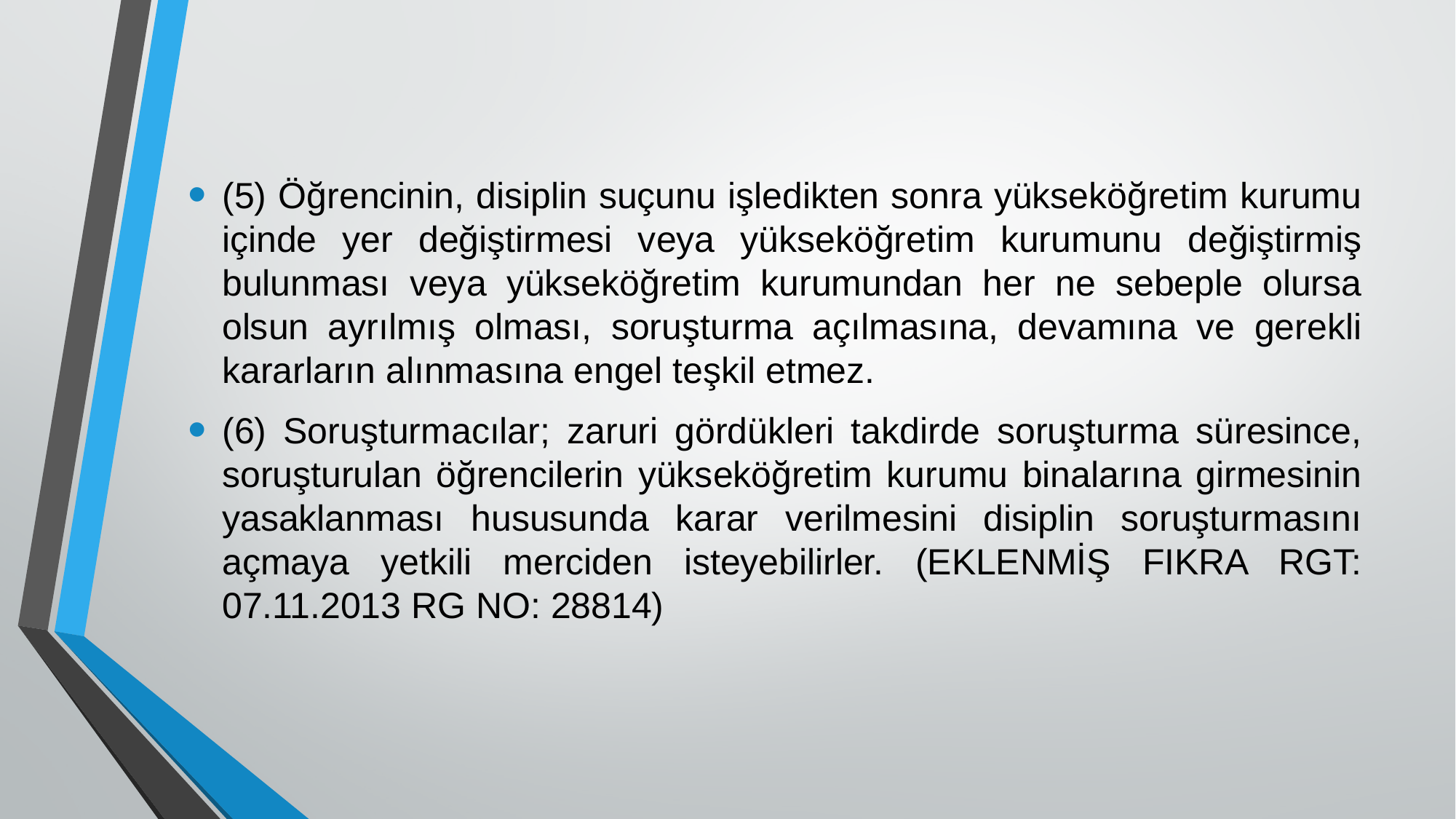

(5) Öğrencinin, disiplin suçunu işledikten sonra yükseköğretim kurumu içinde yer değiştirmesi veya yükseköğretim kurumunu değiştirmiş bulunması veya yükseköğretim kurumundan her ne sebeple olursa olsun ayrılmış olması, soruşturma açılmasına, devamına ve gerekli kararların alınmasına engel teşkil etmez.
(6) Soruşturmacılar; zaruri gördükleri takdirde soruşturma süresince, soruşturulan öğrencilerin yükseköğretim kurumu binalarına girmesinin yasaklanması hususunda karar verilmesini disiplin soruşturmasını açmaya yetkili merciden isteyebilirler. (EKLENMİŞ FIKRA RGT: 07.11.2013 RG NO: 28814)